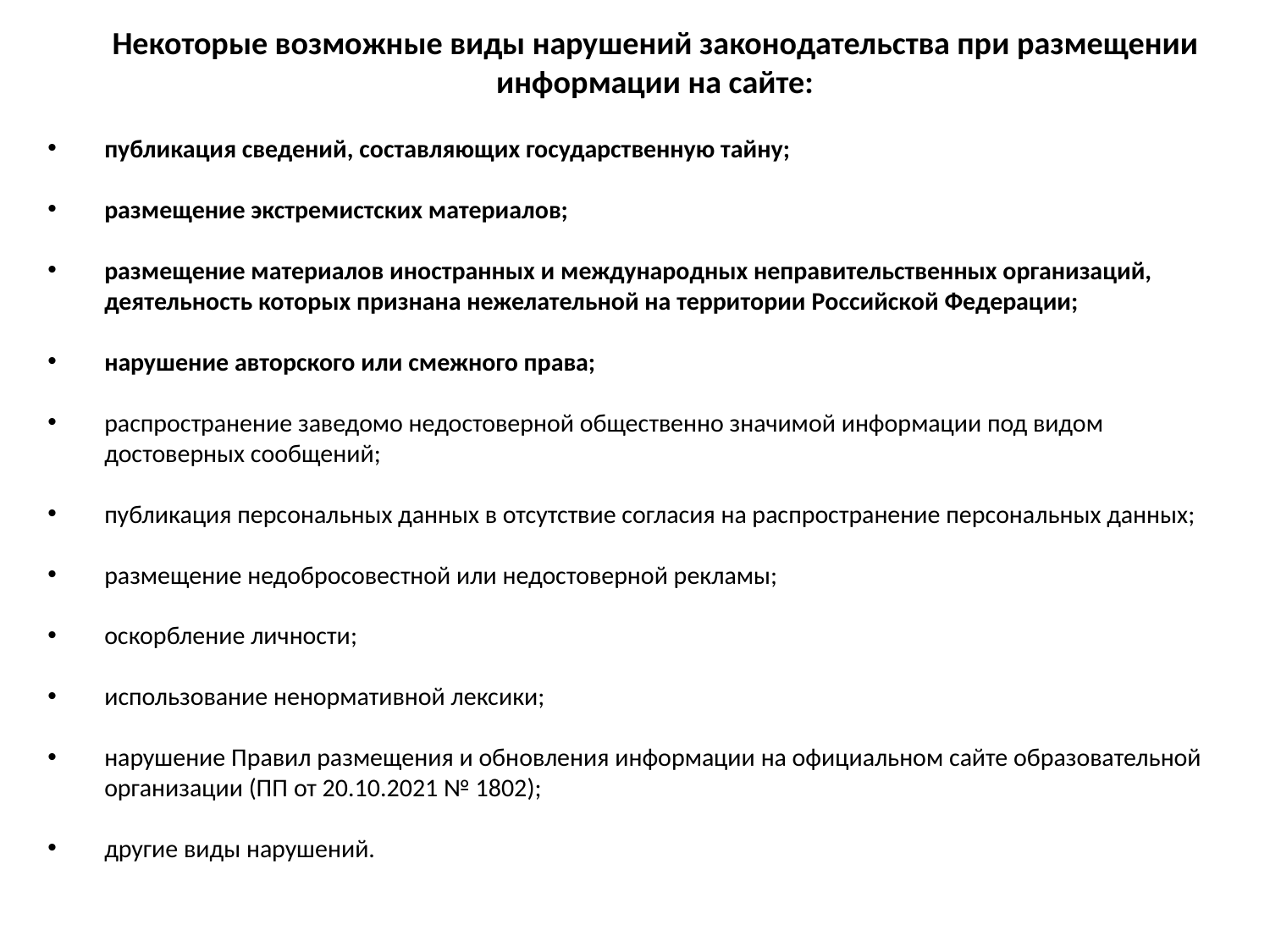

# Некоторые возможные виды нарушений законодательства при размещении информации на сайте:
публикация сведений, составляющих государственную тайну;

размещение экстремистских материалов;

размещение материалов иностранных и международных неправительственных организаций, деятельность которых признана нежелательной на территории Российской Федерации;

нарушение авторского или смежного права;

распространение заведомо недостоверной общественно значимой информации под видом достоверных сообщений;

публикация персональных данных в отсутствие согласия на распространение персональных данных;

размещение недобросовестной или недостоверной рекламы;

оскорбление личности;

использование ненормативной лексики;

нарушение Правил размещения и обновления информации на официальном сайте образовательной организации (ПП от 20.10.2021 № 1802);

другие виды нарушений.